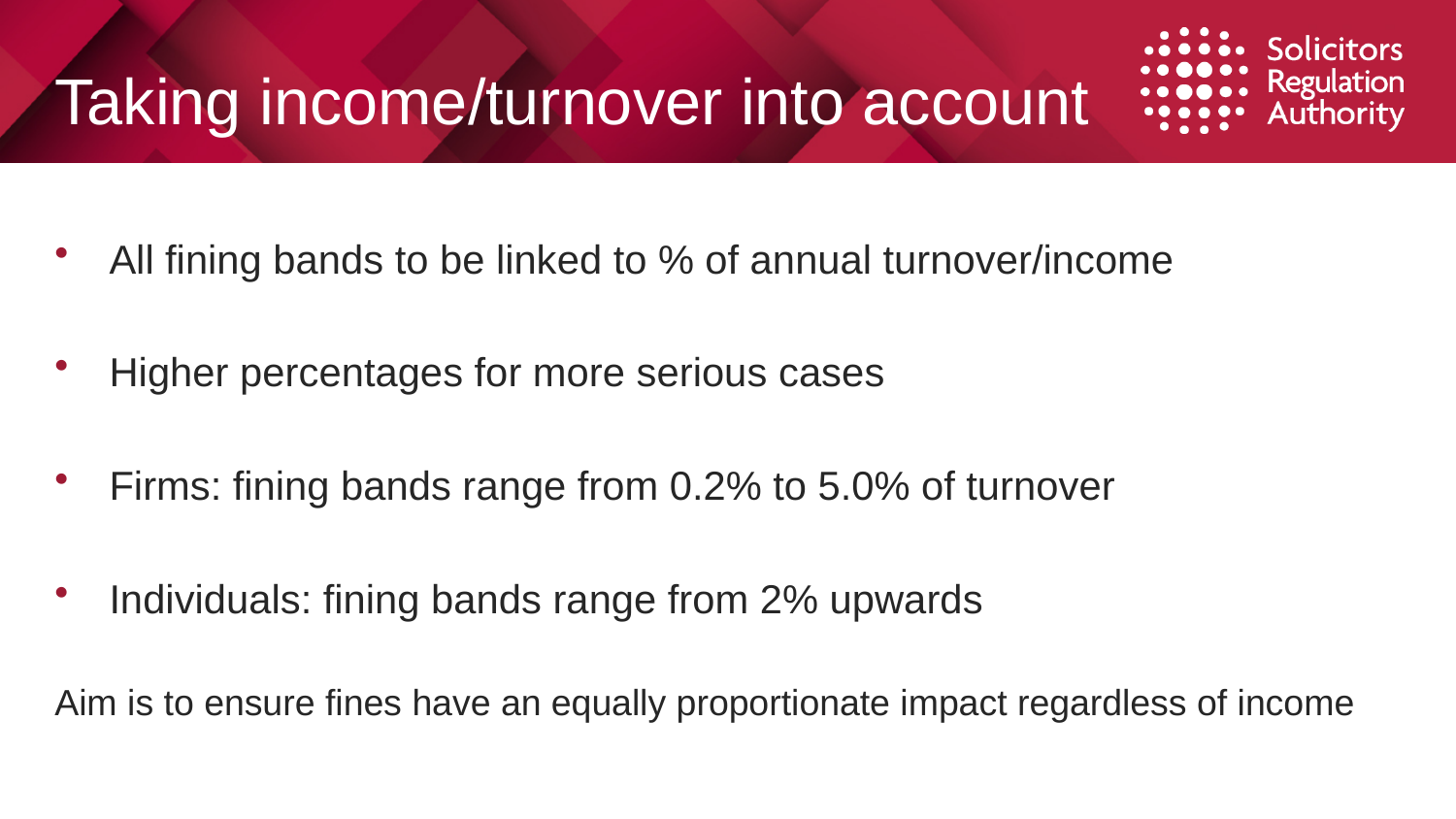

# Taking income/turnover into account
All fining bands to be linked to % of annual turnover/income

Higher percentages for more serious cases

Firms: fining bands range from 0.2% to 5.0% of turnover

Individuals: fining bands range from 2% upwards

Aim is to ensure fines have an equally proportionate impact regardless of income